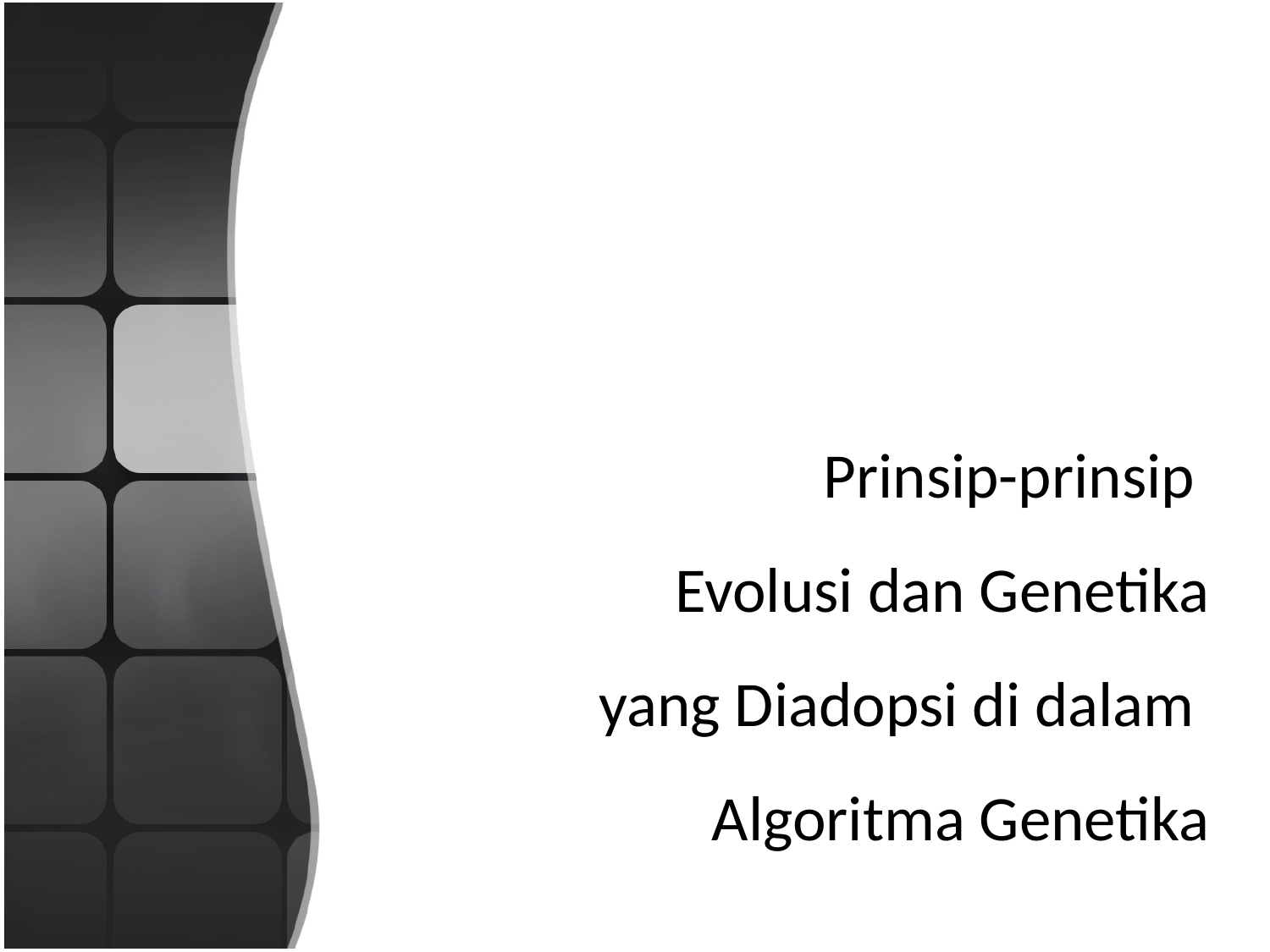

# Prinsip-prinsip Evolusi dan Genetika yang Diadopsi di dalam Algoritma Genetika